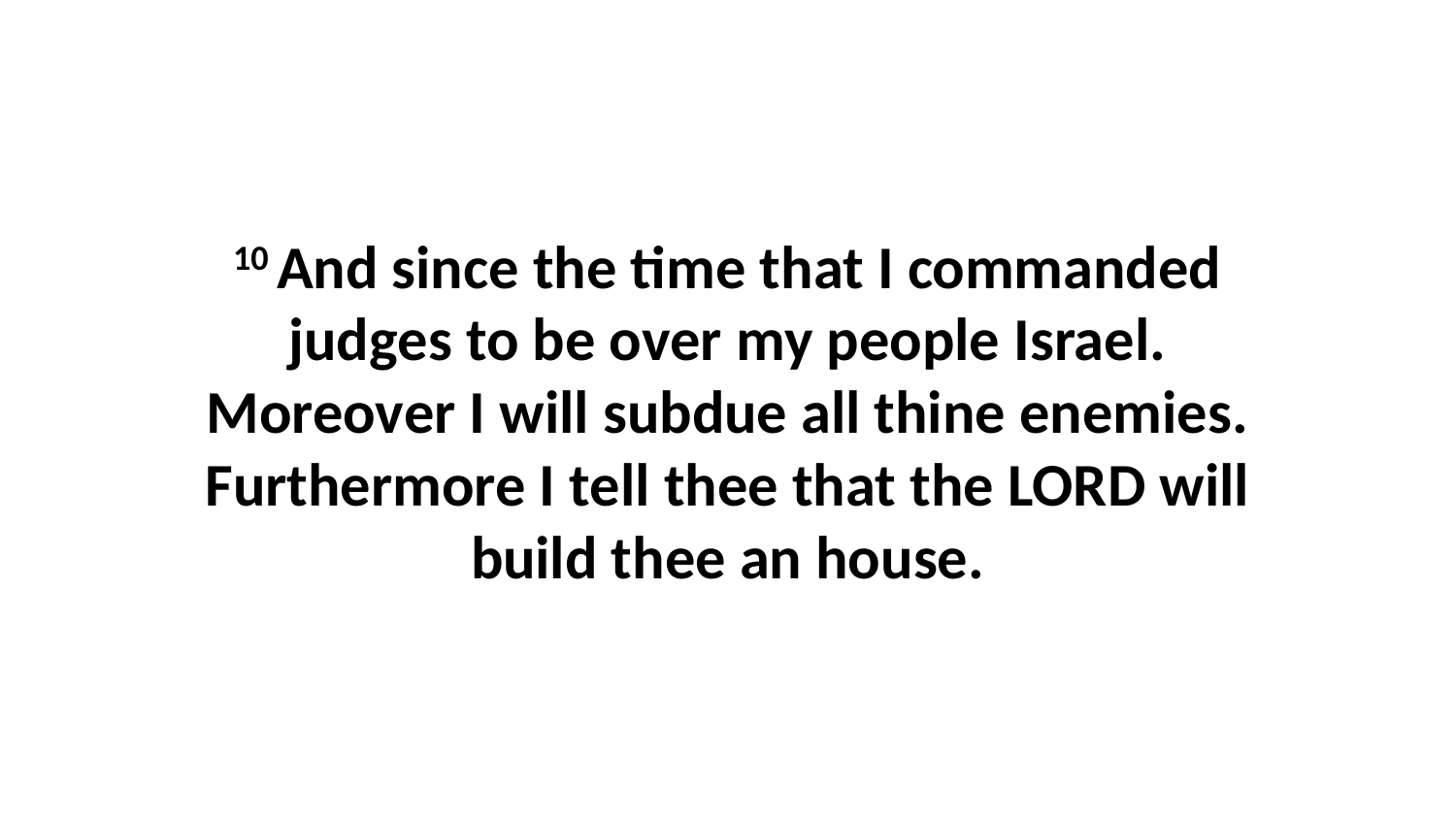

10 And since the time that I commanded judges to be over my people Israel. Moreover I will subdue all thine enemies. Furthermore I tell thee that the LORD will build thee an house.